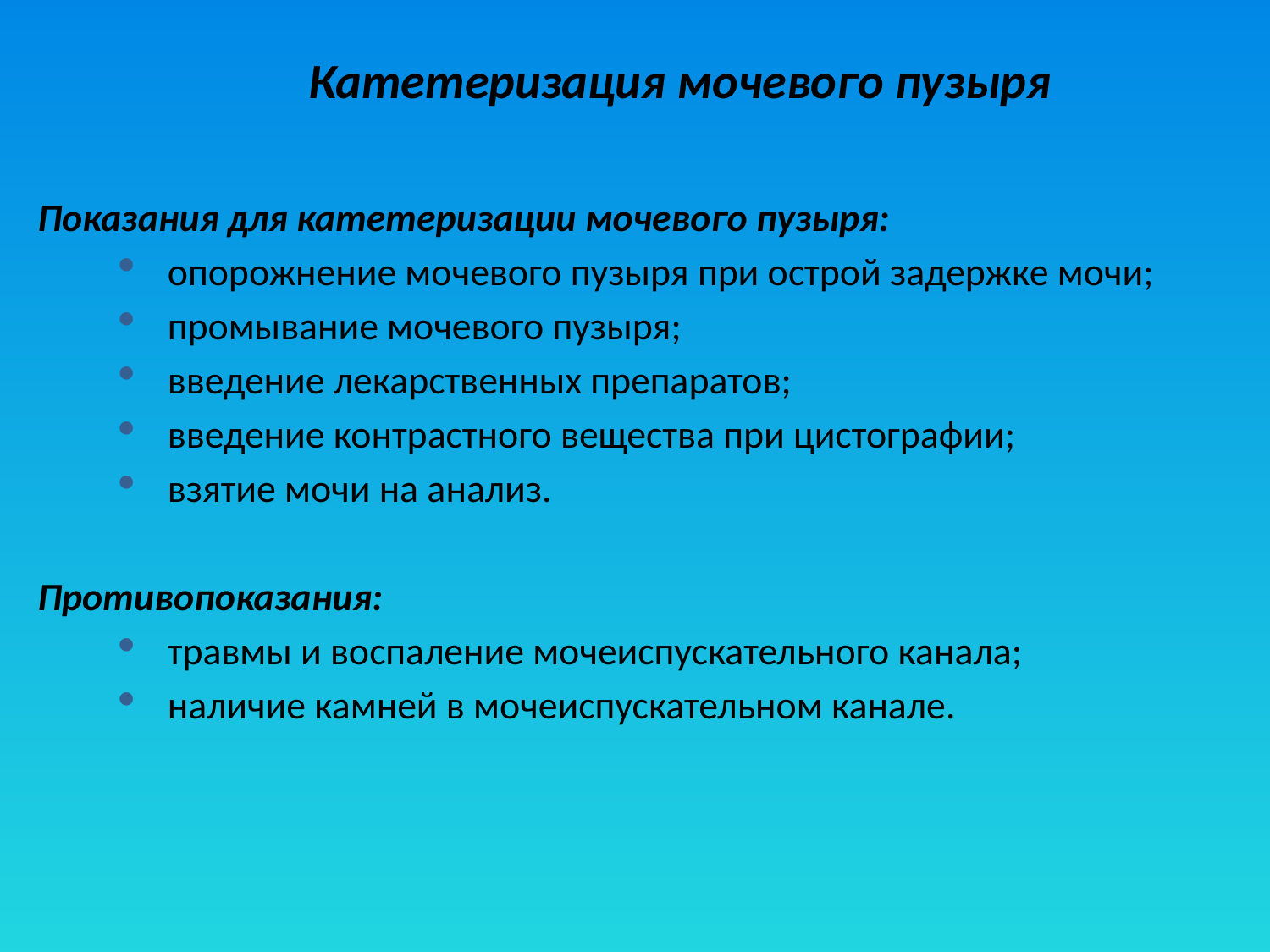

# Катетеризация мочевого пузыря
Показания для катетеризации мочевого пузыря:
опорожнение мочевого пузыря при острой задержке мочи;
промывание мочевого пузыря;
введение лекарственных препаратов;
введение контрастного вещества при цистографии;
взятие мочи на анализ.

Противопоказания:
травмы и воспаление мочеиспускательного канала;
наличие камней в мочеиспускательном канале.